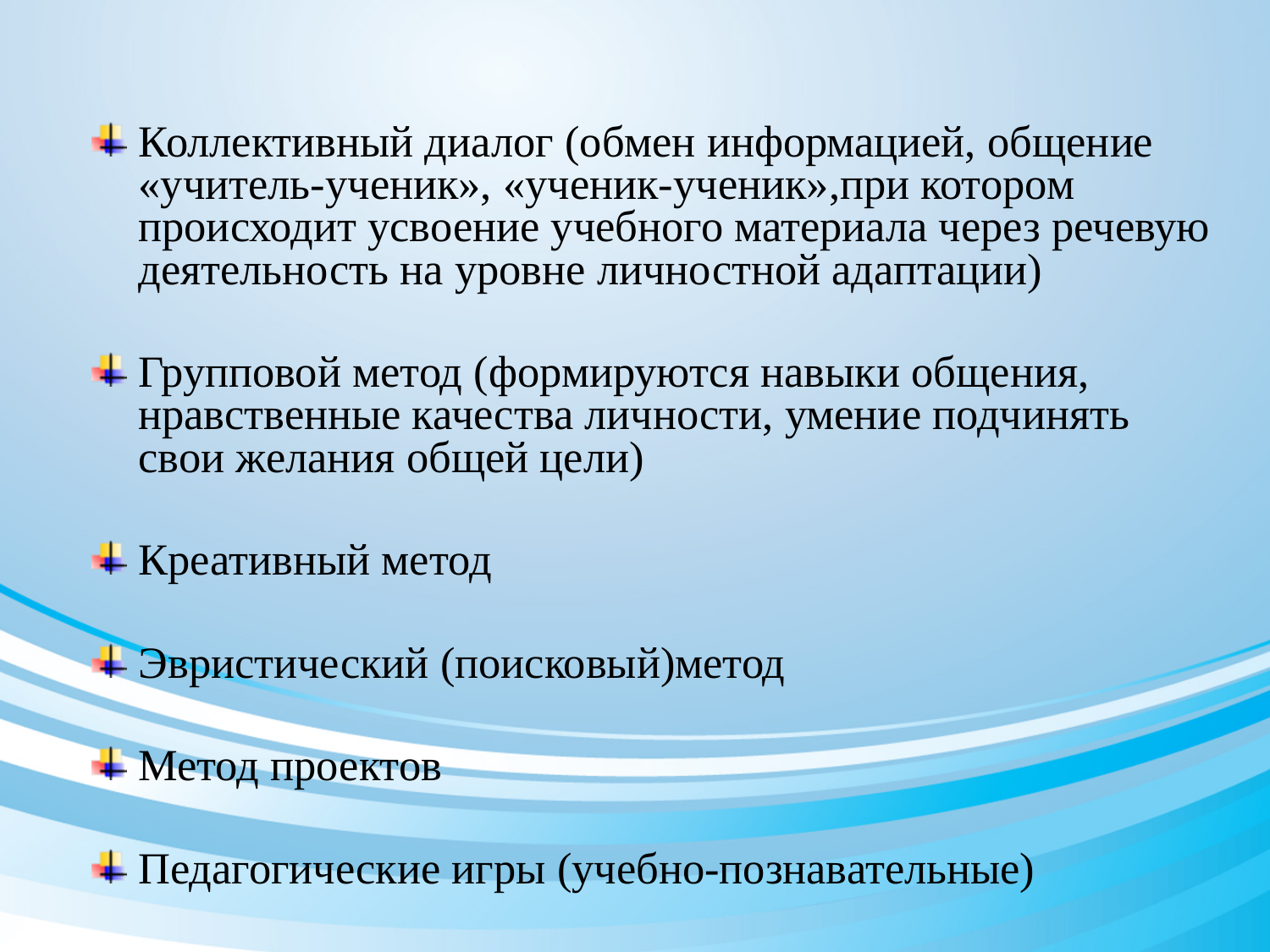

Коллективный диалог (обмен информацией, общение «учитель-ученик», «ученик-ученик»,при котором происходит усвоение учебного материала через речевую деятельность на уровне личностной адаптации)

Групповой метод (формируются навыки общения, нравственные качества личности, умение подчинять свои желания общей цели)

Креативный метод

Эвристический (поисковый)метод

Метод проектов

Педагогические игры (учебно-познавательные)